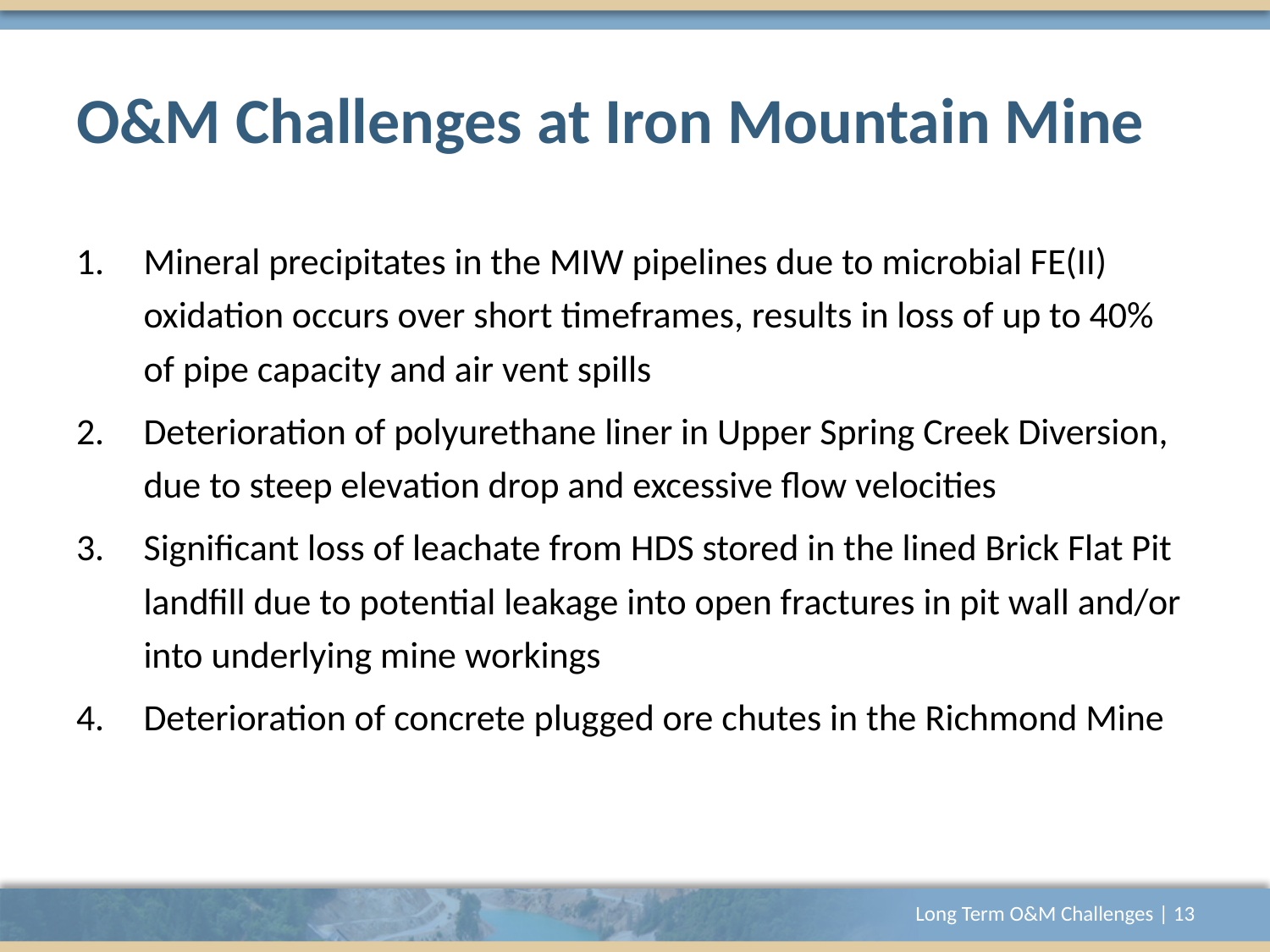

# O&M Challenges at Iron Mountain Mine
Mineral precipitates in the MIW pipelines due to microbial FE(II) oxidation occurs over short timeframes, results in loss of up to 40% of pipe capacity and air vent spills
Deterioration of polyurethane liner in Upper Spring Creek Diversion, due to steep elevation drop and excessive flow velocities
Significant loss of leachate from HDS stored in the lined Brick Flat Pit landfill due to potential leakage into open fractures in pit wall and/or into underlying mine workings
Deterioration of concrete plugged ore chutes in the Richmond Mine